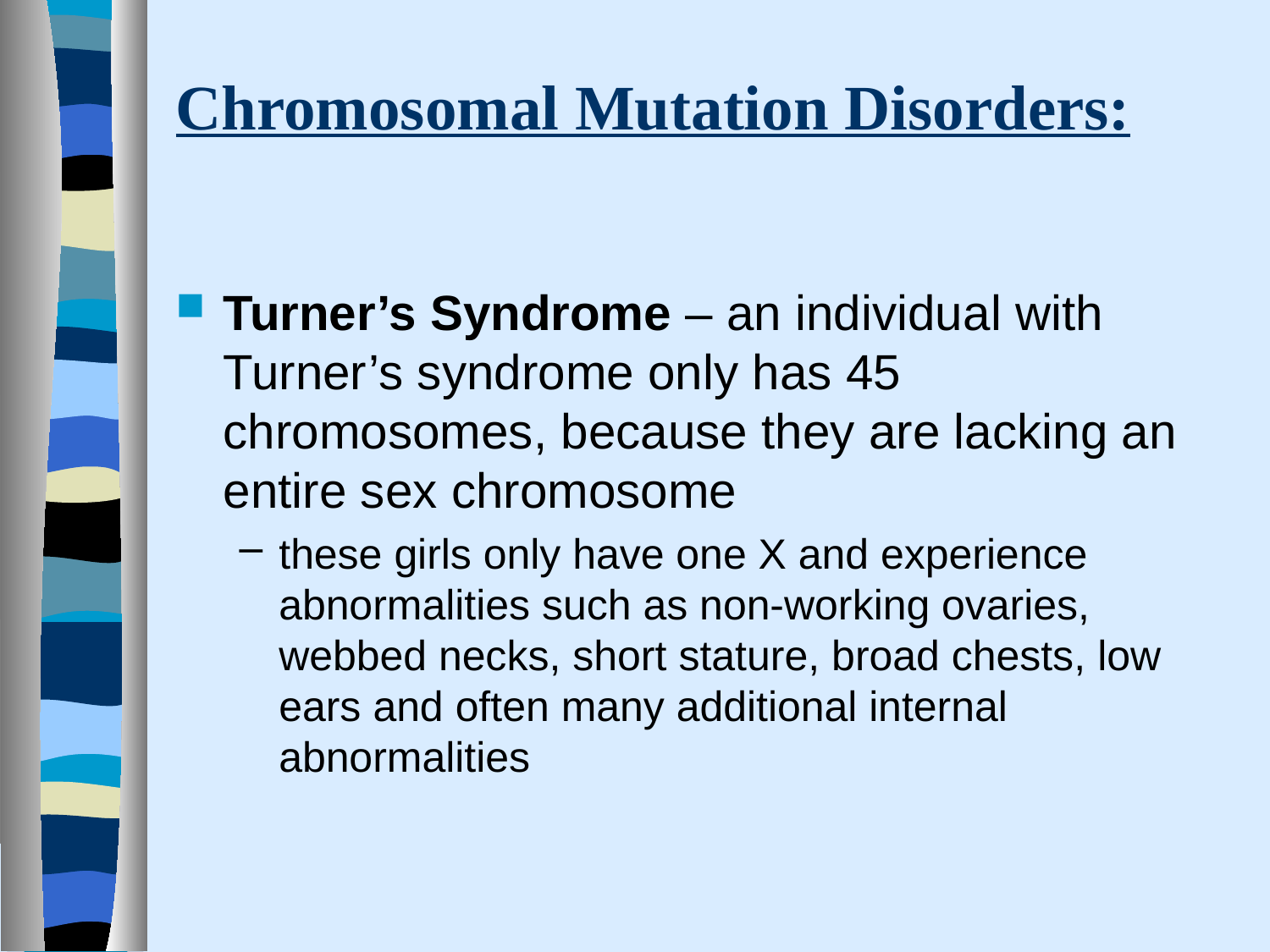

# Chromosomal Mutation Disorders:
Turner’s Syndrome – an individual with Turner’s syndrome only has 45 chromosomes, because they are lacking an entire sex chromosome
these girls only have one X and experience abnormalities such as non-working ovaries, webbed necks, short stature, broad chests, low ears and often many additional internal abnormalities